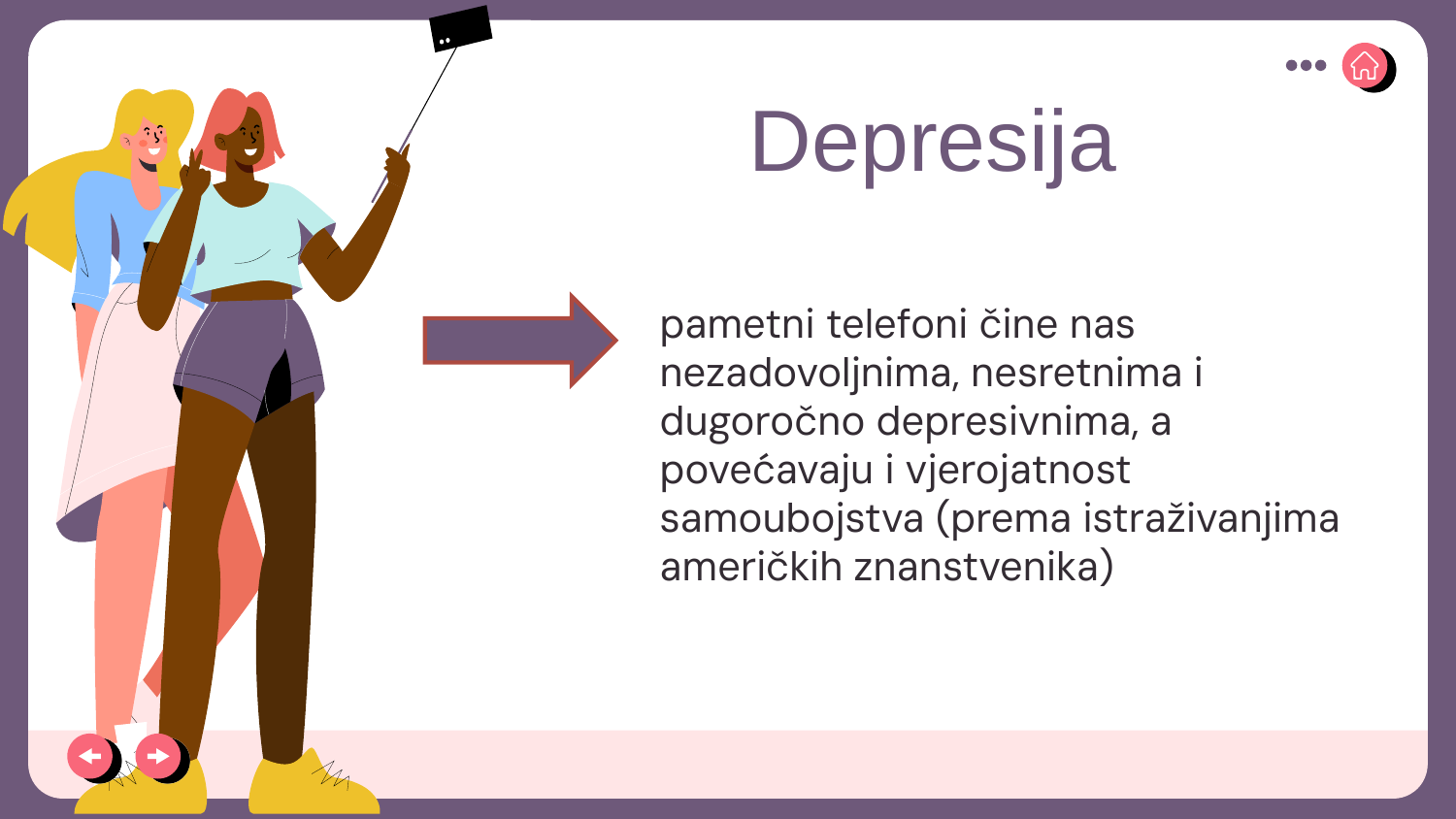

Depresija
pametni telefoni čine nas nezadovoljnima, nesretnima i dugoročno depresivnima, a povećavaju i vjerojatnost samoubojstva (prema istraživanjima američkih znanstvenika)